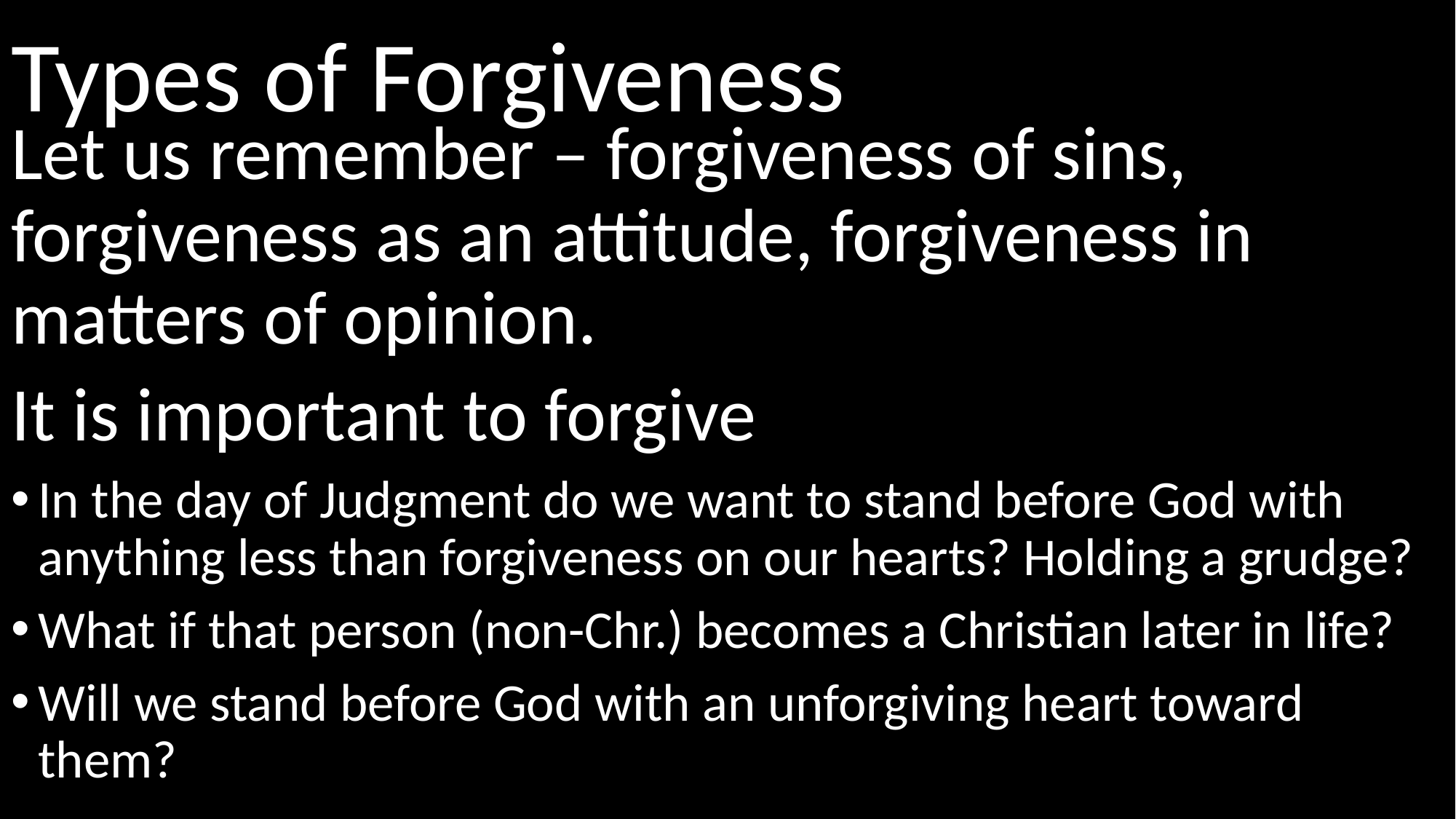

# Types of Forgiveness
Let us remember – forgiveness of sins, forgiveness as an attitude, forgiveness in matters of opinion.
It is important to forgive
In the day of Judgment do we want to stand before God with anything less than forgiveness on our hearts? Holding a grudge?
What if that person (non-Chr.) becomes a Christian later in life?
Will we stand before God with an unforgiving heart toward them?